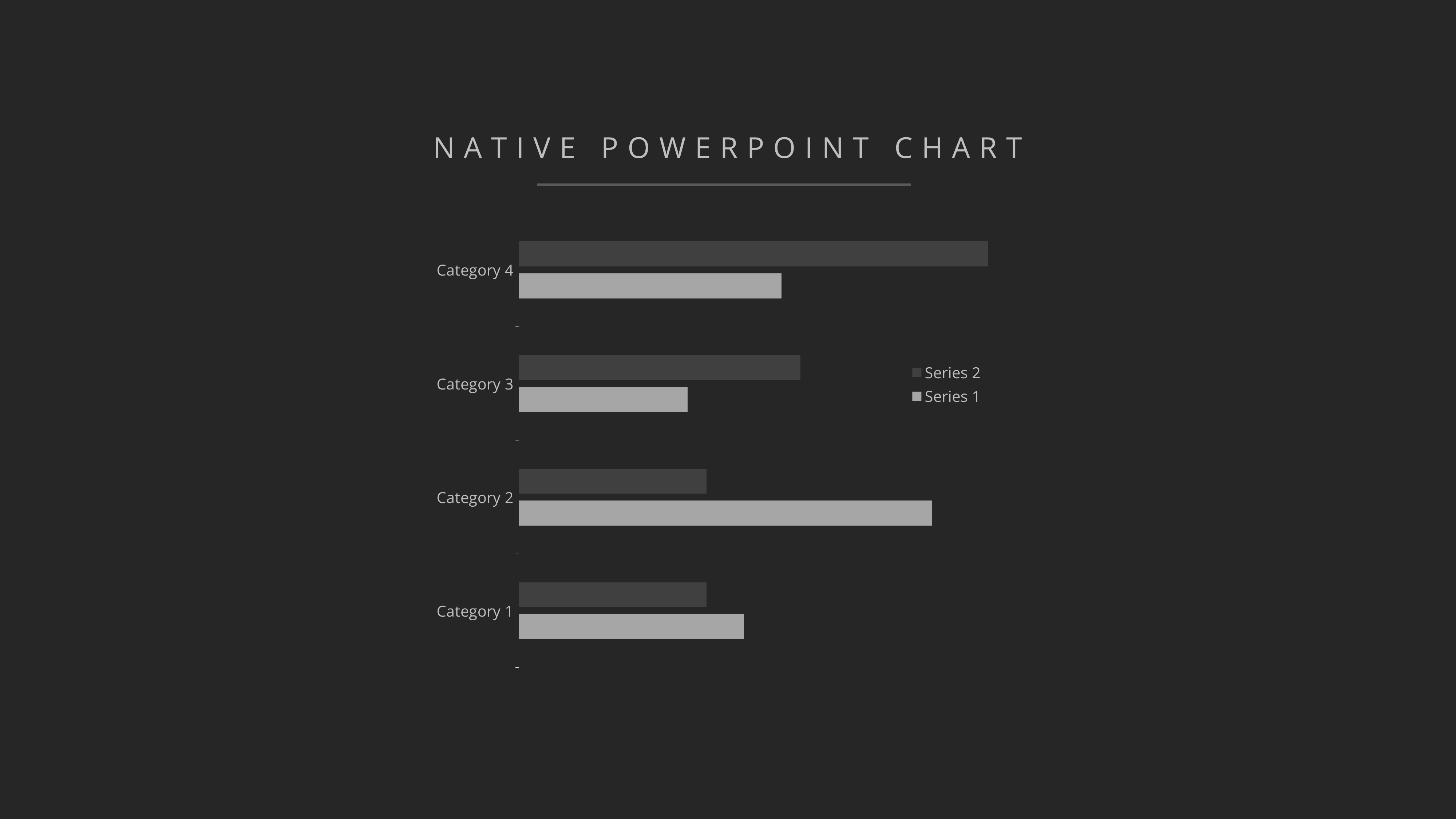

NATIVE POWERPOINT CHART

### Chart

| Category | Series 1 | Series 2 |
|---|---|---|
| Category 1 | 2.4 | 2.0 |
| Category 2 | 4.4 | 2.0 |
| Category 3 | 1.8 | 3.0 |
| Category 4 | 2.8 | 5.0 |